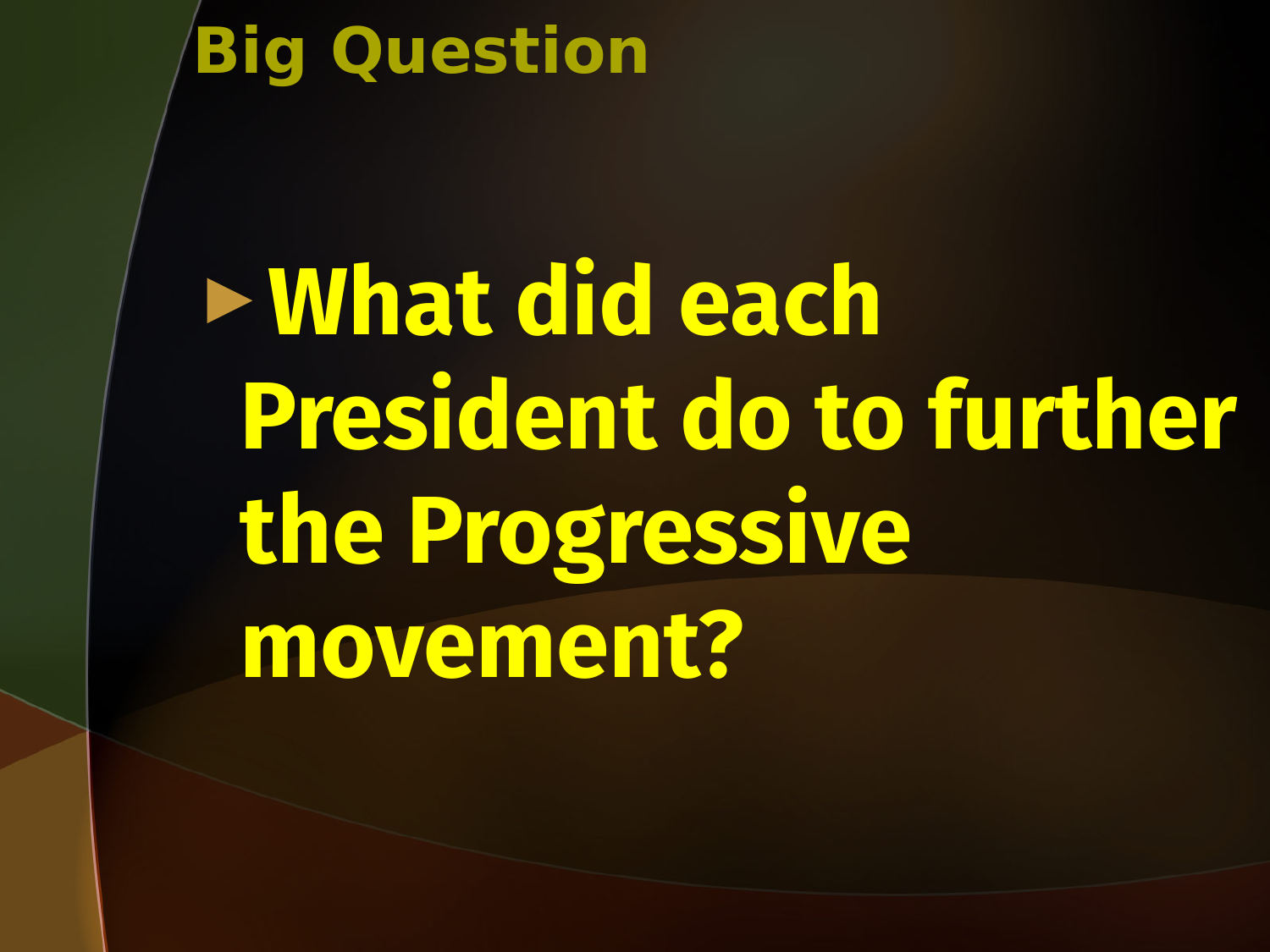

# Big Question
What did each President do to further the Progressive movement?